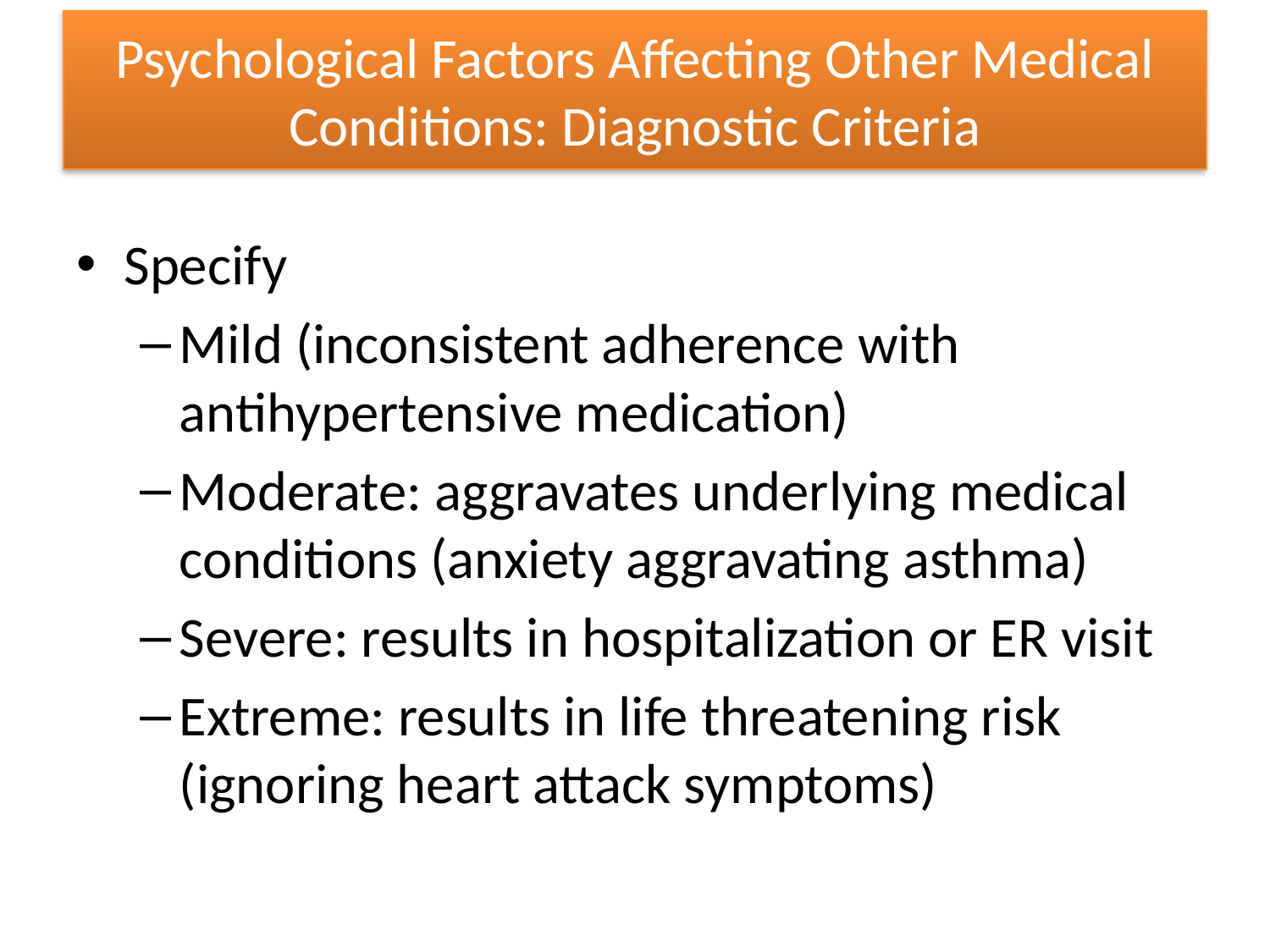

# Psychological Factors Affecting Other Medical Conditions: Diagnostic Criteria
Specify
Mild (inconsistent adherence with antihypertensive medication)
Moderate: aggravates underlying medical conditions (anxiety aggravating asthma)
Severe: results in hospitalization or ER visit
Extreme: results in life threatening risk (ignoring heart attack symptoms)